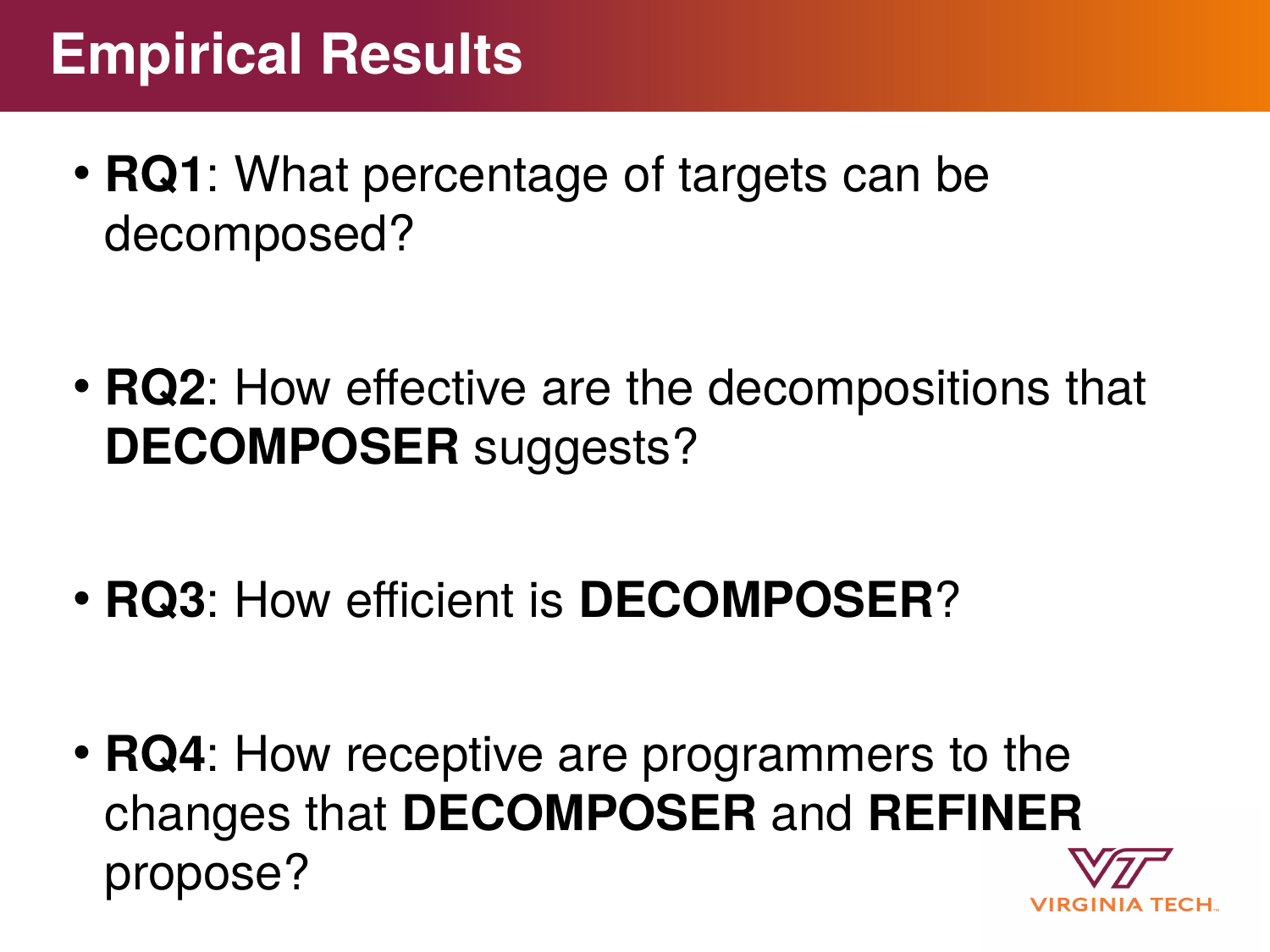

# Empirical Results
RQ1: What percentage of targets can be decomposed?

RQ2: How effective are the decompositions that DECOMPOSER suggests?

RQ3: How efficient is DECOMPOSER?

RQ4: How receptive are programmers to the changes that DECOMPOSER and REFINER propose?